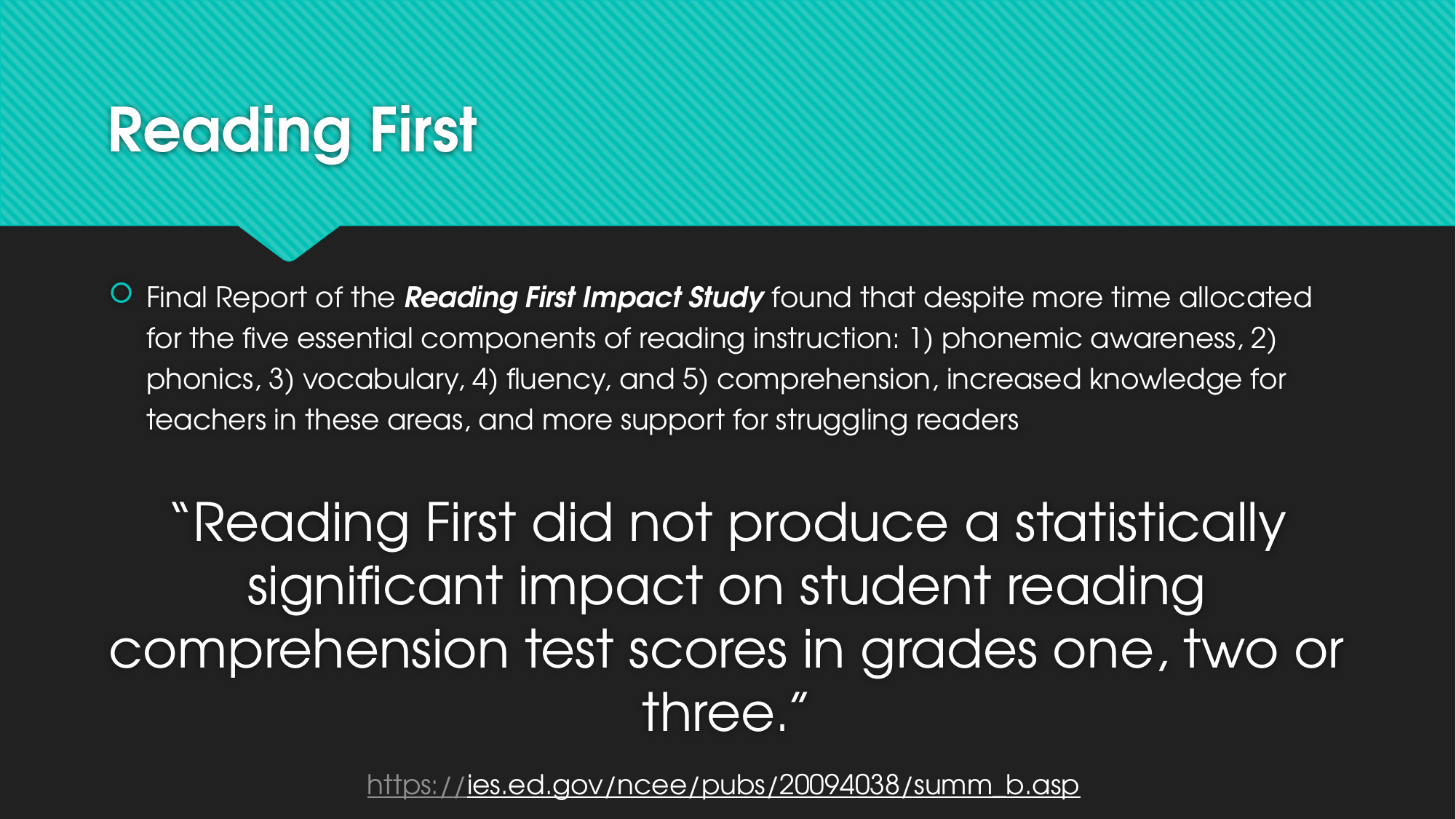

# Reading First
Final Report of the Reading First Impact Study found that despite more time allocated for the five essential components of reading instruction: 1) phonemic awareness, 2) phonics, 3) vocabulary, 4) fluency, and 5) comprehension, increased knowledge for teachers in these areas, and more support for struggling readers

“Reading First did not produce a statistically significant impact on student reading comprehension test scores in grades one, two or three.”
https://ies.ed.gov/ncee/pubs/20094038/summ_b.asp